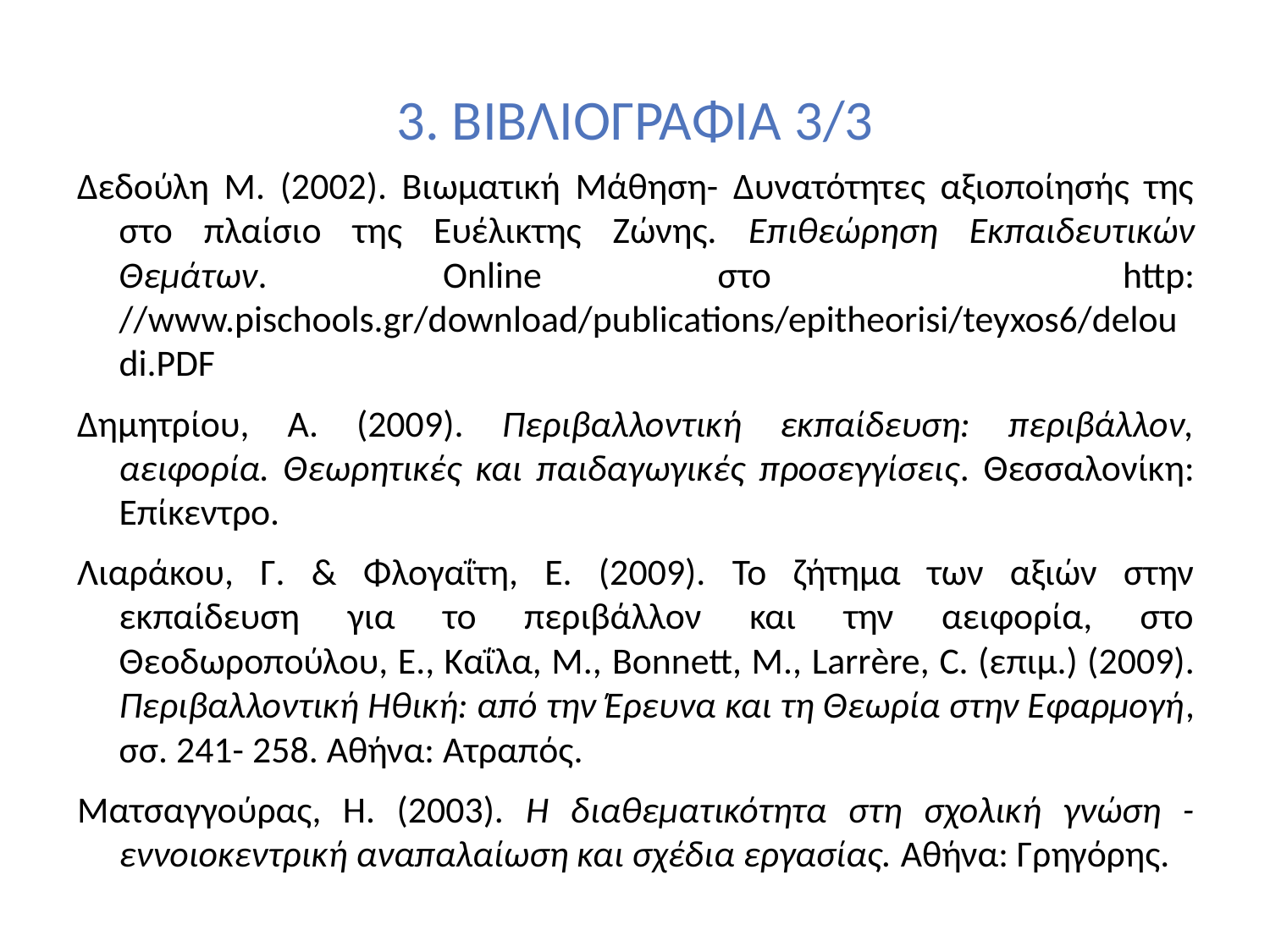

# 3. ΒΙΒΛΙΟΓΡΑΦΙΑ 3/3
Δεδούλη Μ. (2002). Βιωματική Μάθηση- Δυνατότητες αξιοποίησής της στο πλαίσιο της Ευέλικτης Ζώνης. Επιθεώρηση Εκπαιδευτικών Θεμάτων. Online στο  http: //www.pischools.gr/download/publications/epitheorisi/teyxos6/deloudi.PDF
Δημητρίου, Α. (2009). Περιβαλλοντική εκπαίδευση: περιβάλλον, αειφορία. Θεωρητικές και παιδαγωγικές προσεγγίσεις. Θεσσαλονίκη: Επίκεντρο.
Λιαράκου, Γ. & Φλογαΐτη, Ε. (2009). Το ζήτημα των αξιών στην εκπαίδευση για το περιβάλλον και την αειφορία, στο Θεοδωροπούλου, Ε., Καΐλα, Μ., Bonnett, M., Larrère, C. (επιμ.) (2009). Περιβαλλοντική Ηθική: από την Έρευνα και τη Θεωρία στην Εφαρμογή, σσ. 241- 258. Αθήνα: Ατραπός.
Ματσαγγούρας, Η. (2003). Η διαθεματικότητα στη σχολική γνώση - εννοιοκεντρική αναπαλαίωση και σχέδια εργασίας. Αθήνα: Γρηγόρης.